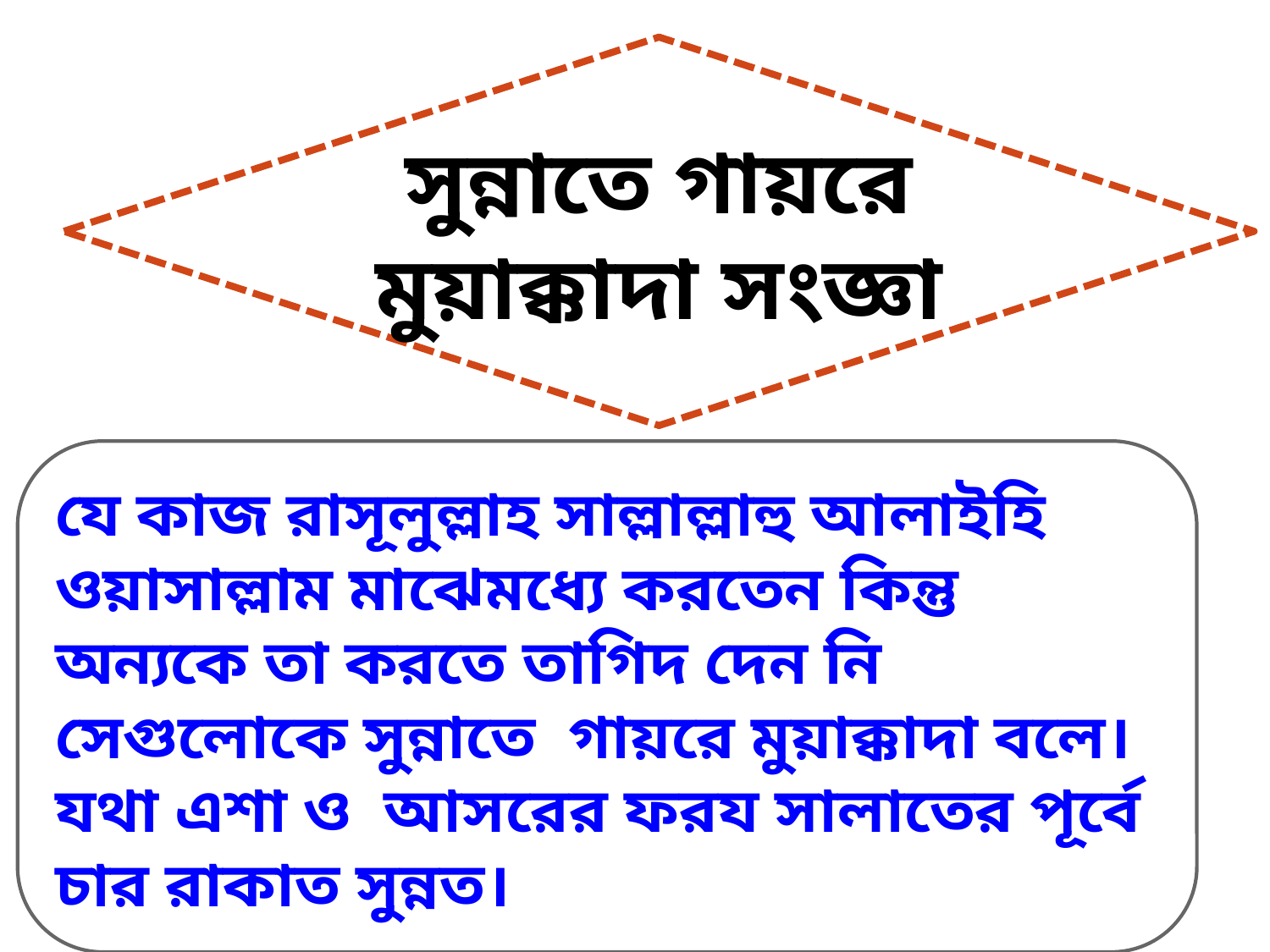

সুন্নাতে গায়রে মুয়াক্কাদা সংজ্ঞা
যে কাজ রাসূলুল্লাহ সাল্লাল্লাহু আলাইহি ওয়াসাল্লাম মাঝেমধ্যে করতেন কিন্তু অন্যকে তা করতে তাগিদ দেন নি সেগুলোকে সুন্নাতে  গায়রে মুয়াক্কাদা বলে।  যথা এশা ও  আসরের ফরয সালাতের পূর্বে চার রাকাত সুন্নত।